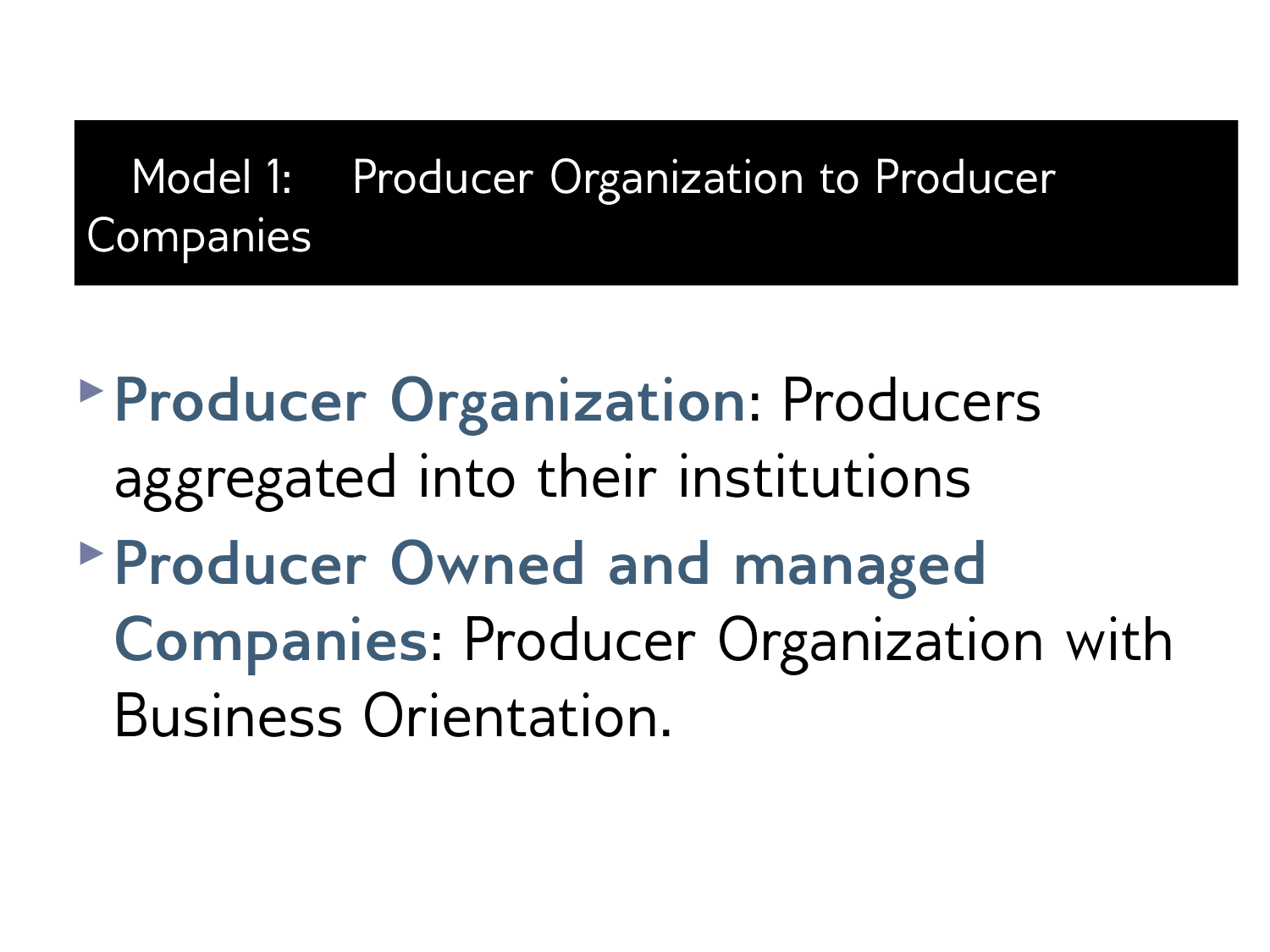

# Model 1:    Producer Organization to Producer Companies

Producer Organization: Producers aggregated into their institutions
Producer Owned and managed Companies: Producer Organization with Business Orientation.